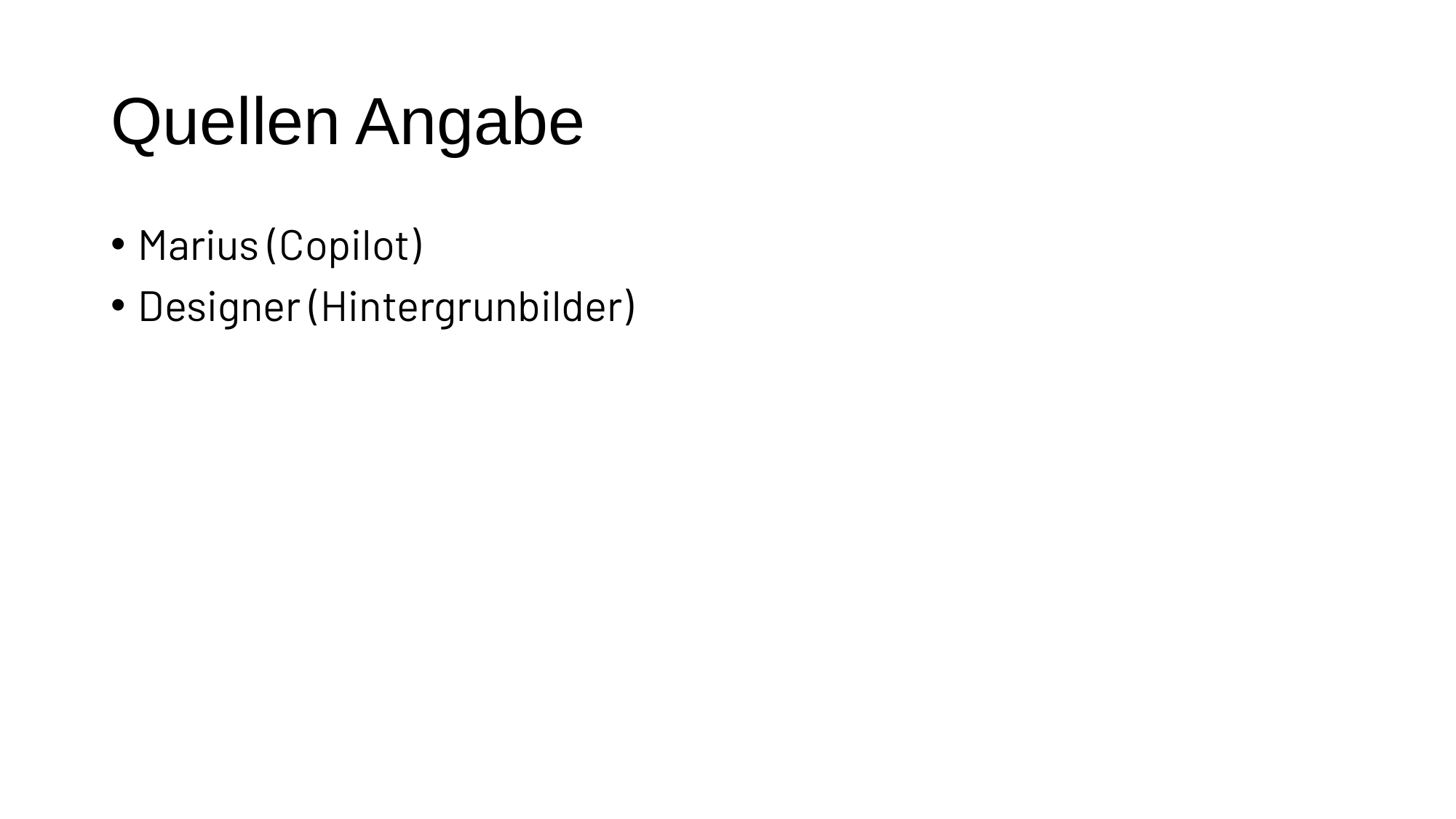

# Quellen Angabe
Marius (Copilot)
Designer (Hintergrunbilder)